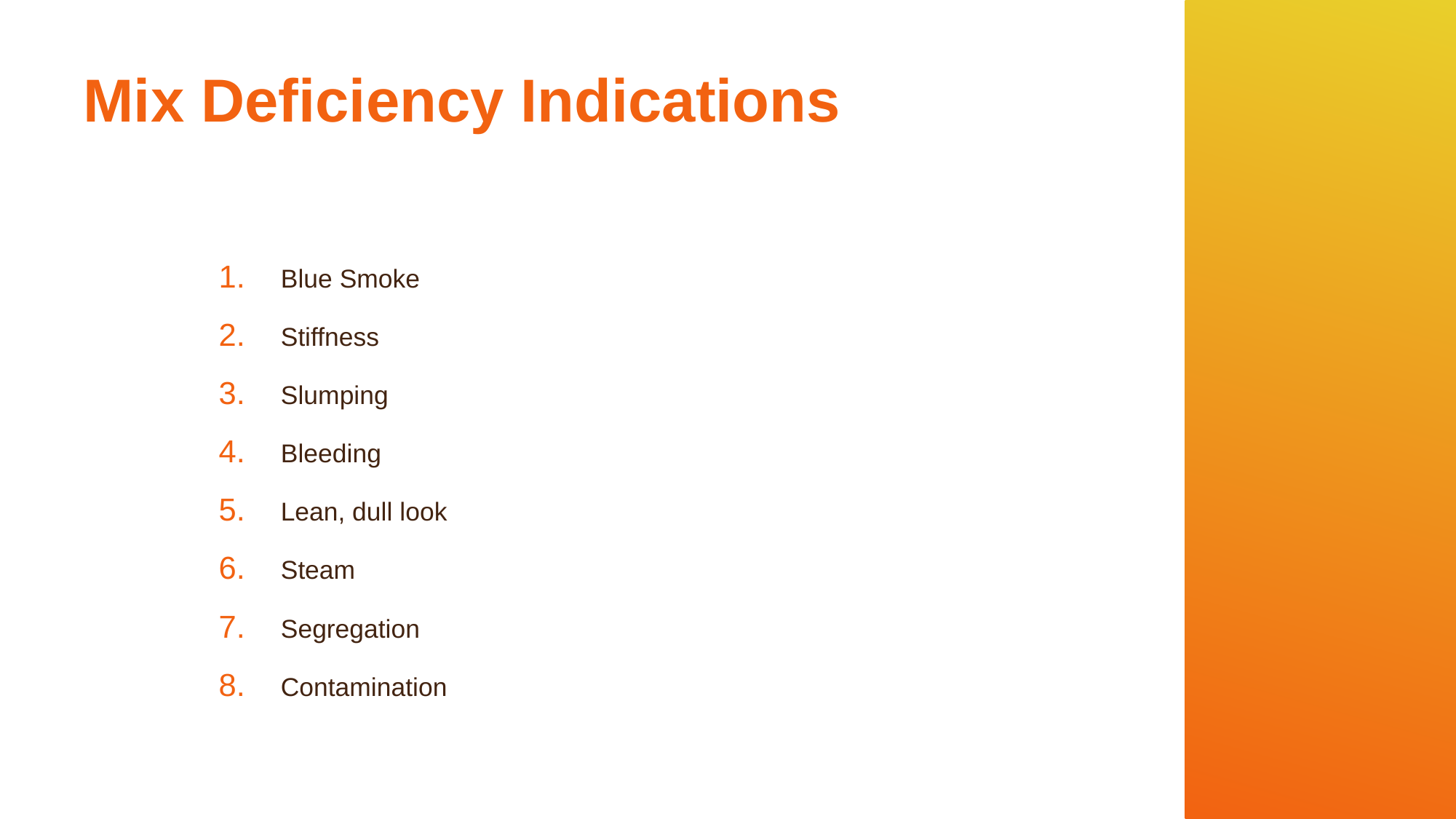

# Mix Deficiency Indications
Blue Smoke
Stiffness
Slumping
Bleeding
Lean, dull look
Steam
Segregation
Contamination